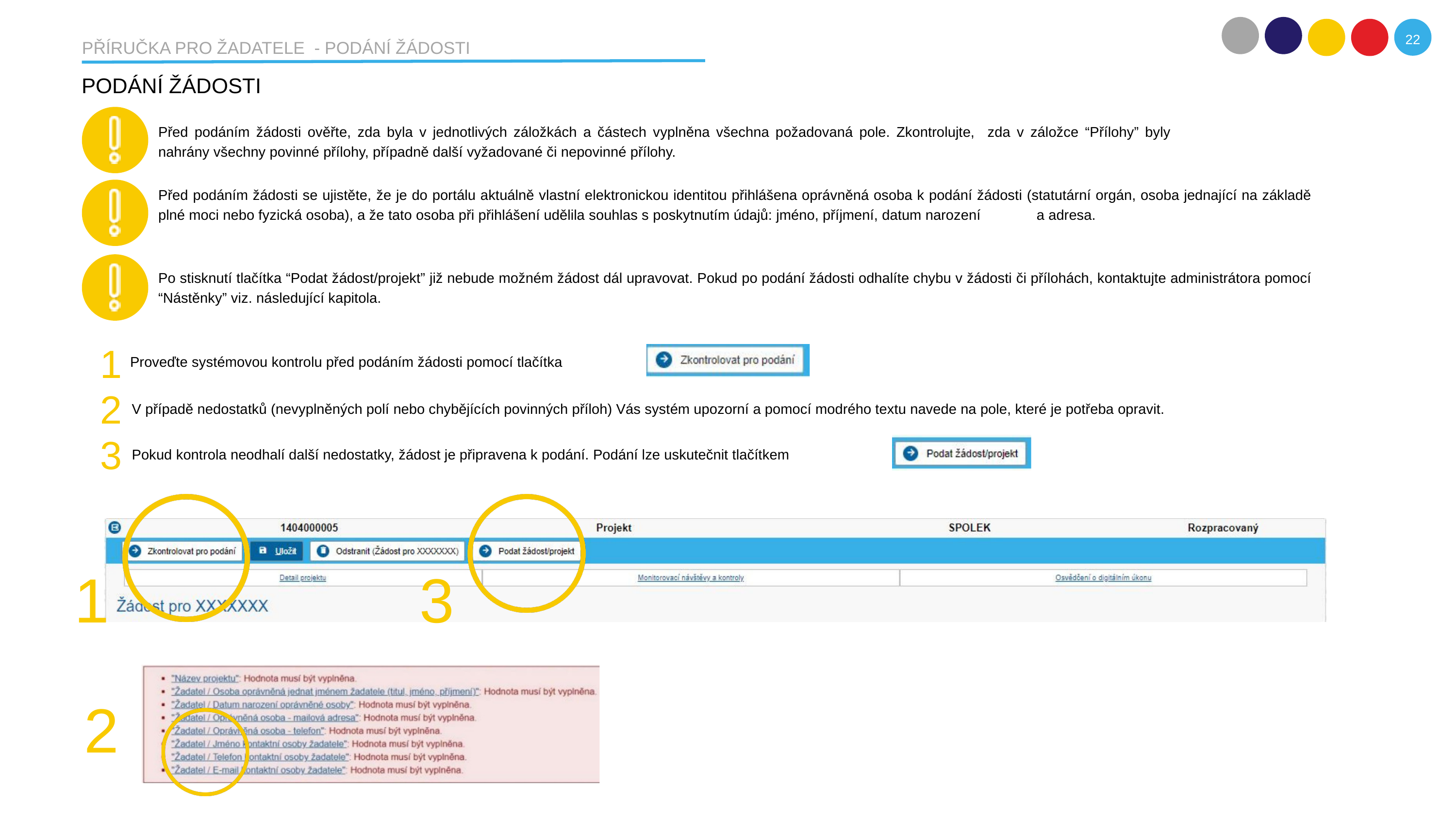

22
PŘÍRUČKA PRO ŽADATELE  - PODÁNÍ ŽÁDOSTI

PODÁNÍ ŽÁDOSTI

Před podáním žádosti ověřte, zda byla v jednotlivých záložkách a částech vyplněna všechna požadovaná pole. Zkontrolujte,  zda v záložce “Přílohy” byly nahrány všechny povinné přílohy, případně další vyžadované či nepovinné přílohy.

Před podáním žádosti se ujistěte, že je do portálu aktuálně vlastní elektronickou identitou přihlášena oprávněná osoba k podání žádosti (statutární orgán, osoba jednající na základě plné moci nebo fyzická osoba), a že tato osoba při přihlášení udělila souhlas s poskytnutím údajů: jméno, příjmení, datum narození              a adresa.

Po stisknutí tlačítka “Podat žádost/projekt” již nebude možném žádost dál upravovat. Pokud po podání žádosti odhalíte chybu v žádosti či přílohách, kontaktujte administrátora pomocí “Nástěnky” viz. následující kapitola.
1

Proveďte systémovou kontrolu před podáním žádosti pomocí tlačítka
2
V případě nedostatků (nevyplněných polí nebo chybějících povinných příloh) Vás systém upozorní a pomocí modrého textu navede na pole, které je potřeba opravit.
3

Pokud kontrola neodhalí další nedostatky, žádost je připravena k podání. Podání lze uskutečnit tlačítkem

1
3

2